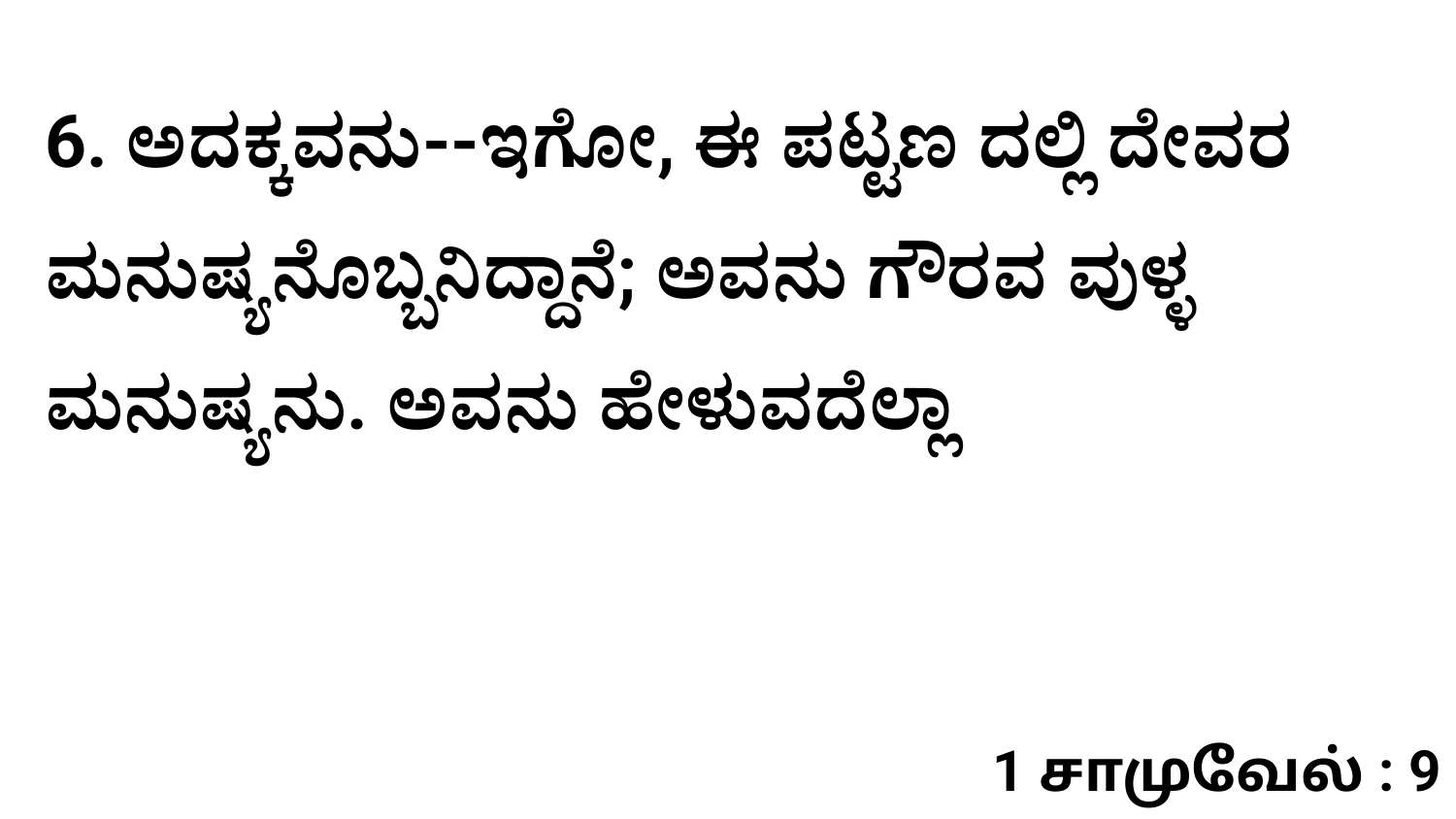

6. ಅದಕ್ಕವನು--ಇಗೋ, ಈ ಪಟ್ಟಣ ದಲ್ಲಿ ದೇವರ ಮನುಷ್ಯನೊಬ್ಬನಿದ್ದಾನೆ; ಅವನು ಗೌರವ ವುಳ್ಳ ಮನುಷ್ಯನು. ಅವನು ಹೇಳುವದೆಲ್ಲಾ
1 சாமுவேல் : 9